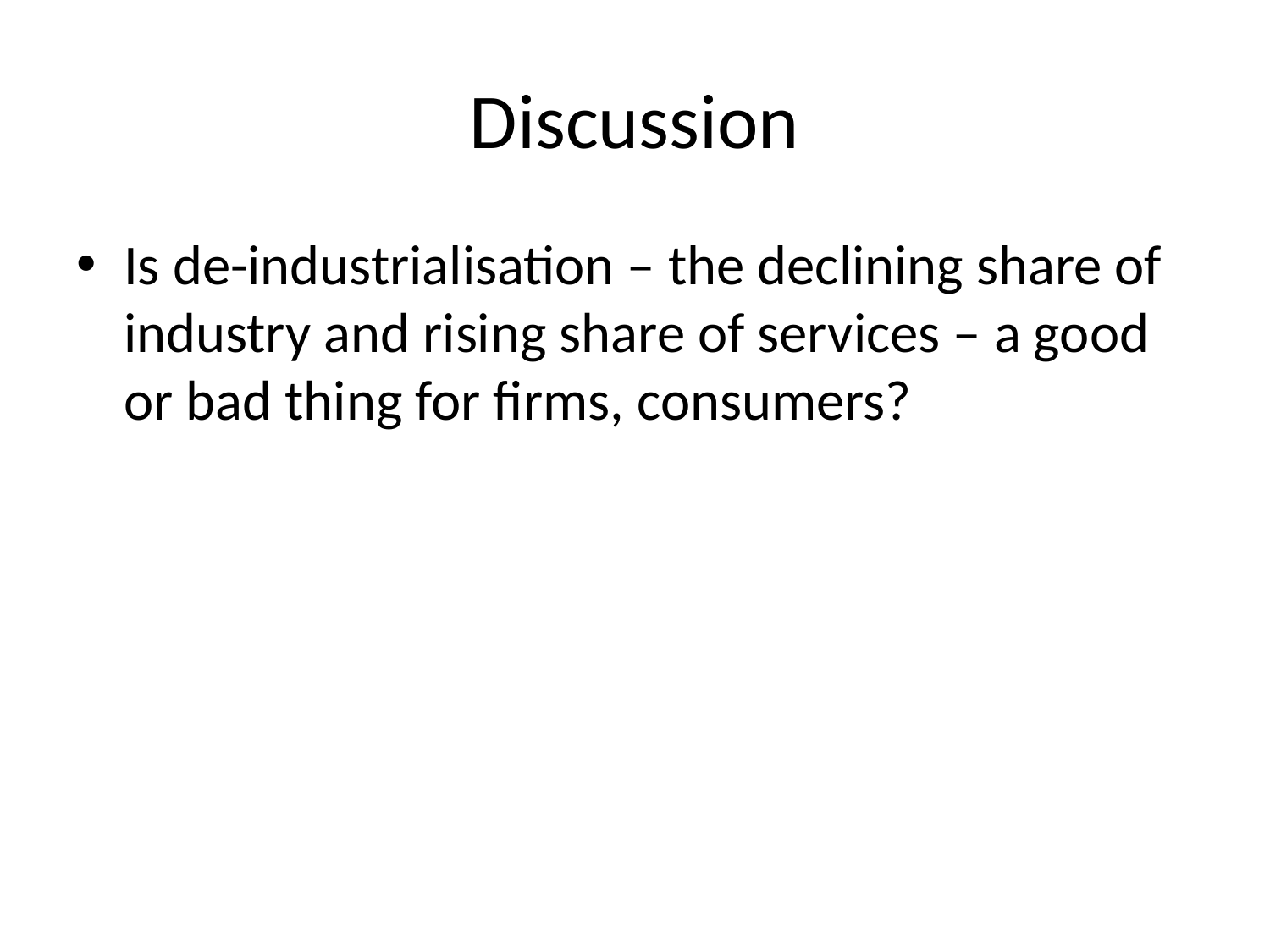

# Discussion
Is de-industrialisation – the declining share of industry and rising share of services – a good or bad thing for firms, consumers?